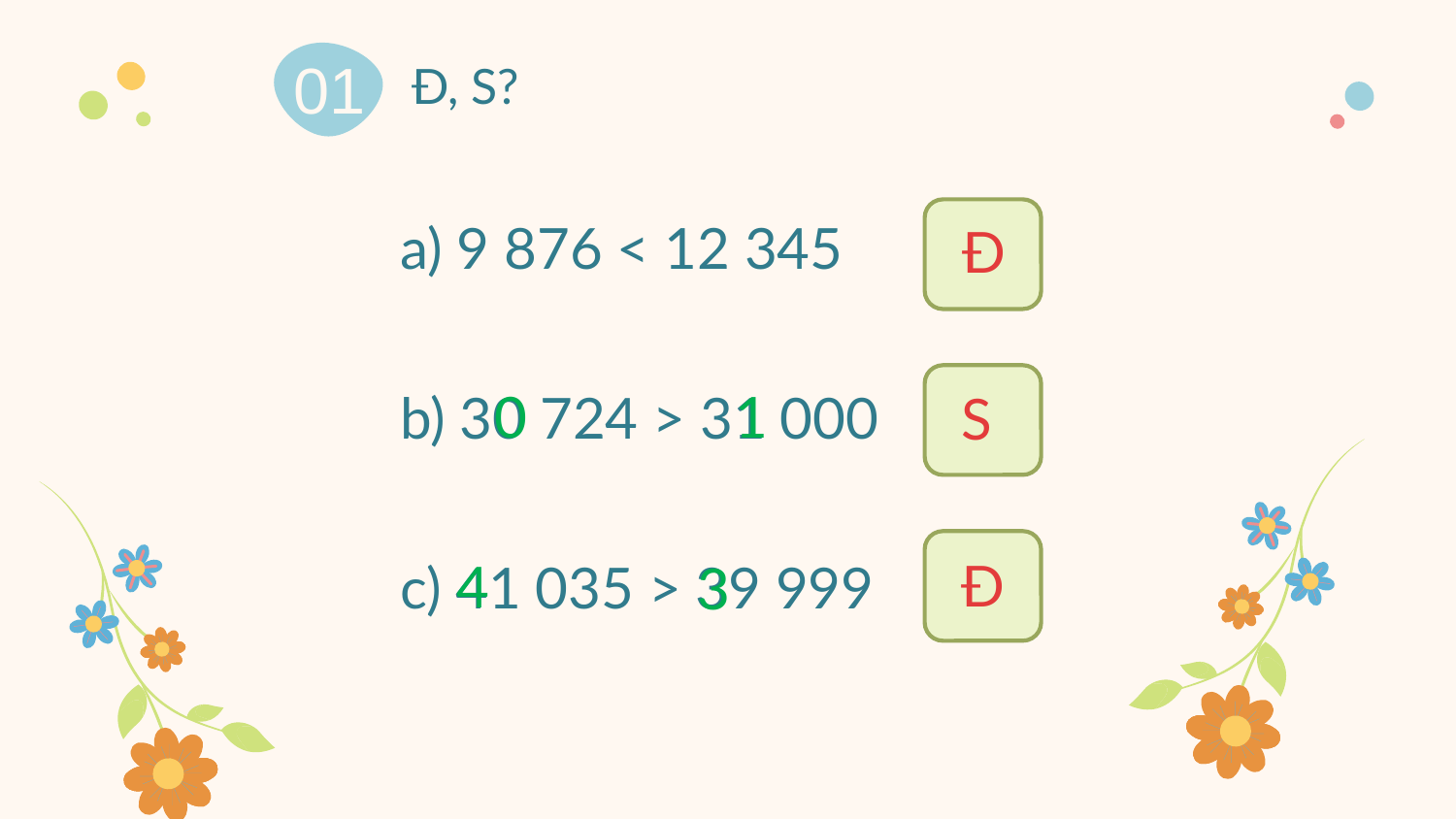

01
Đ, S?

a) 9 876 < 12 345
Đ

1
0
b) 30 724 > 31 000
S

Đ
4
c) 41 035 > 39 999
3